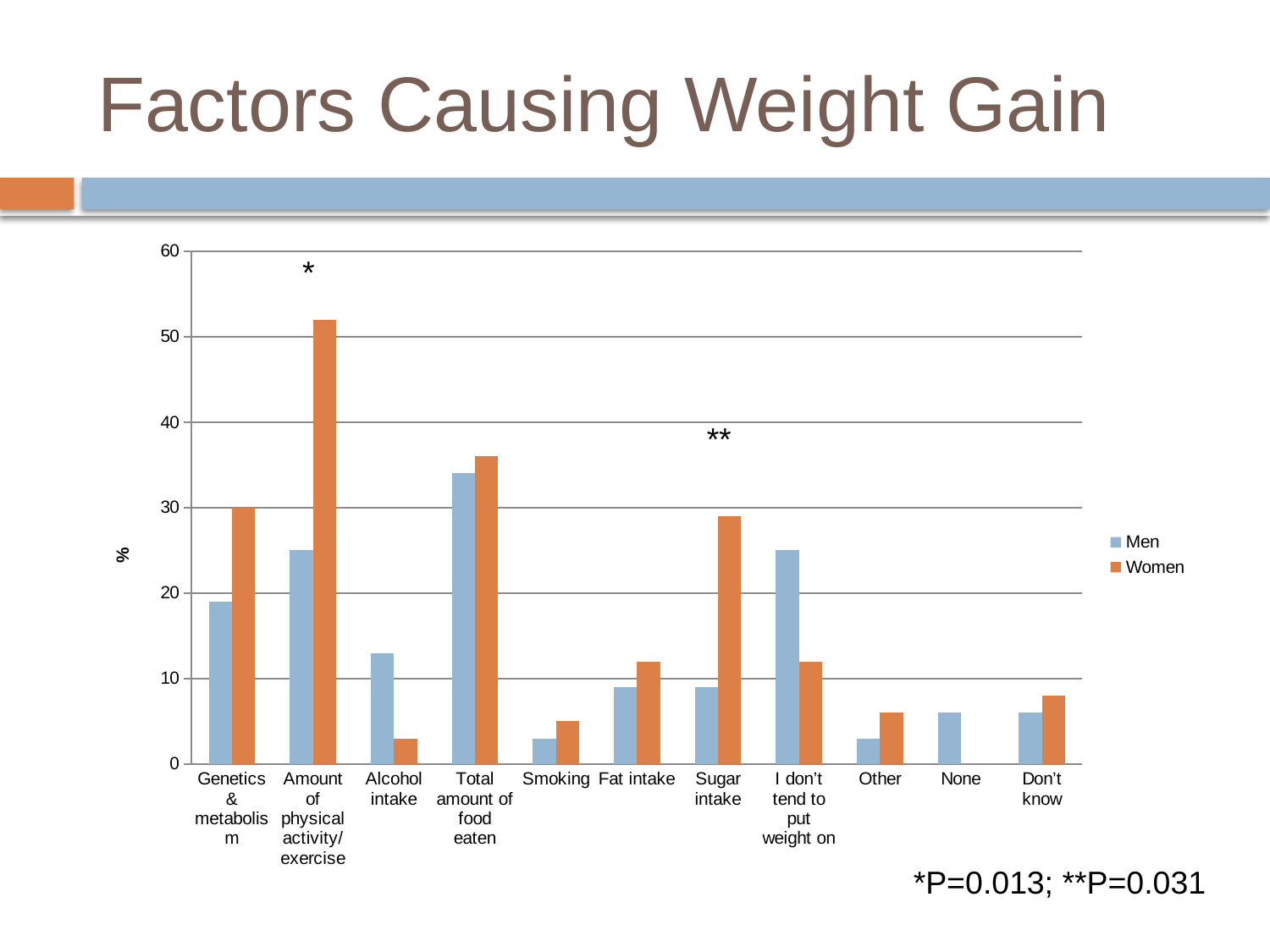

# Factors Causing Weight Gain

### Chart

| Category | Men | Women |
|---|---|---|
| Genetics & metabolism | 19.0 | 30.0 |
| Amount of physical activity/exercise | 25.0 | 52.0 |
| Alcohol intake | 13.0 | 3.0 |
| Total amount of food eaten | 34.0 | 36.0 |
| Smoking | 3.0 | 5.0 |
| Fat intake | 9.0 | 12.0 |
| Sugar intake | 9.0 | 29.0 |
| I don’t tend to put weight on | 25.0 | 12.0 |
| Other | 3.0 | 6.0 |
| None | 6.0 | 0.0 |
| Don’t know | 6.0 | 8.0 |
*
**
*P=0.013; **P=0.031